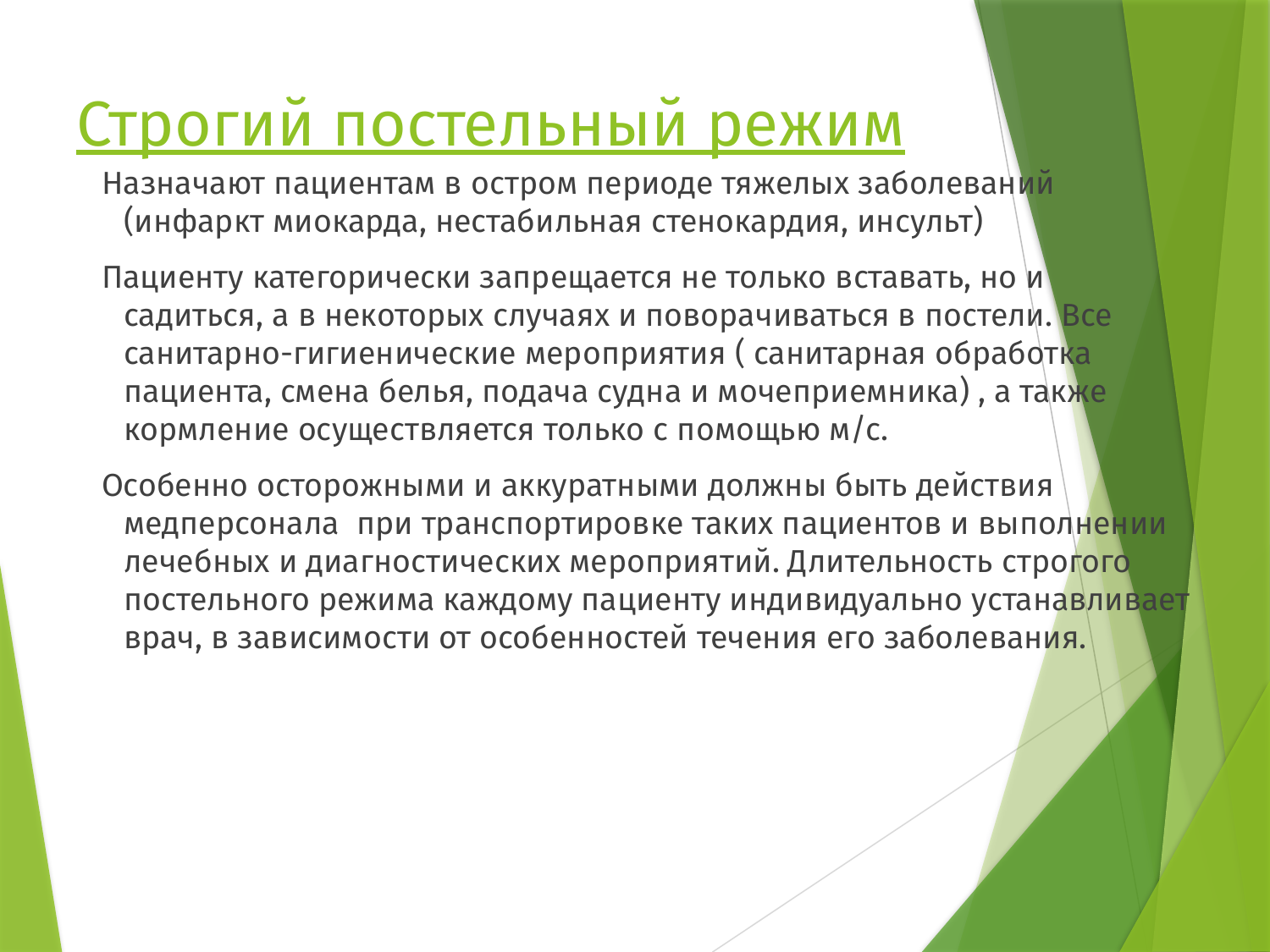

# Строгий постельный режим
   Назначают пациентам в остром периоде тяжелых заболеваний (инфаркт миокарда, нестабильная стенокардия, инсульт)
   Пациенту категорически запрещается не только вставать, но и садиться, а в некоторых случаях и поворачиваться в постели. Все санитарно-гигиенические мероприятия ( санитарная обработка пациента, смена белья, подача судна и мочеприемника) , а также кормление осуществляется только с помощью м/с.
   Особенно осторожными и аккуратными должны быть действия медперсонала  при транспортировке таких пациентов и выполнении лечебных и диагностических мероприятий. Длительность строгого постельного режима каждому пациенту индивидуально устанавливает врач, в зависимости от особенностей течения его заболевания.